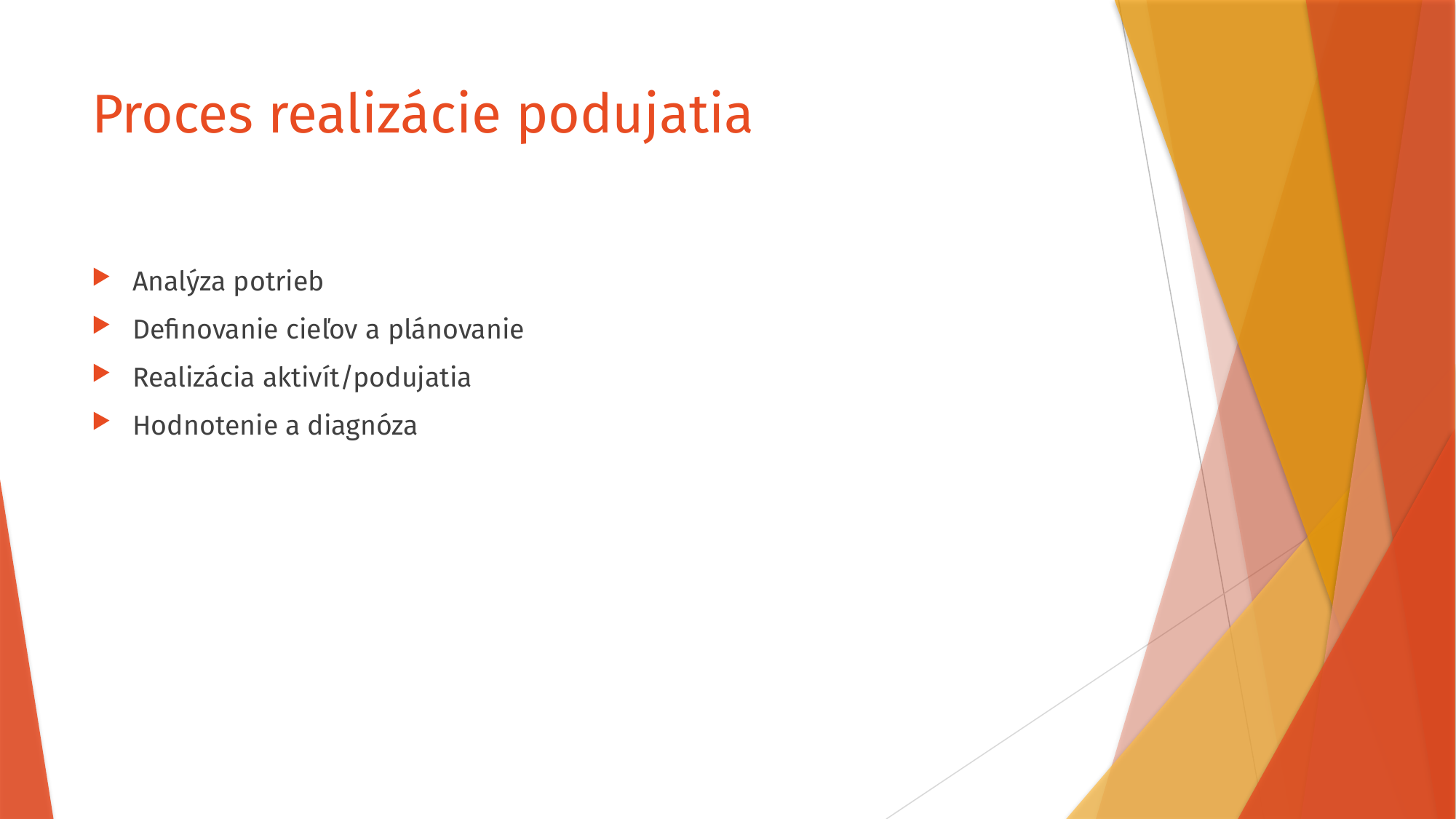

# Proces realizácie podujatia
Analýza potrieb
Definovanie cieľov a plánovanie
Realizácia aktivít/podujatia
Hodnotenie a diagnóza